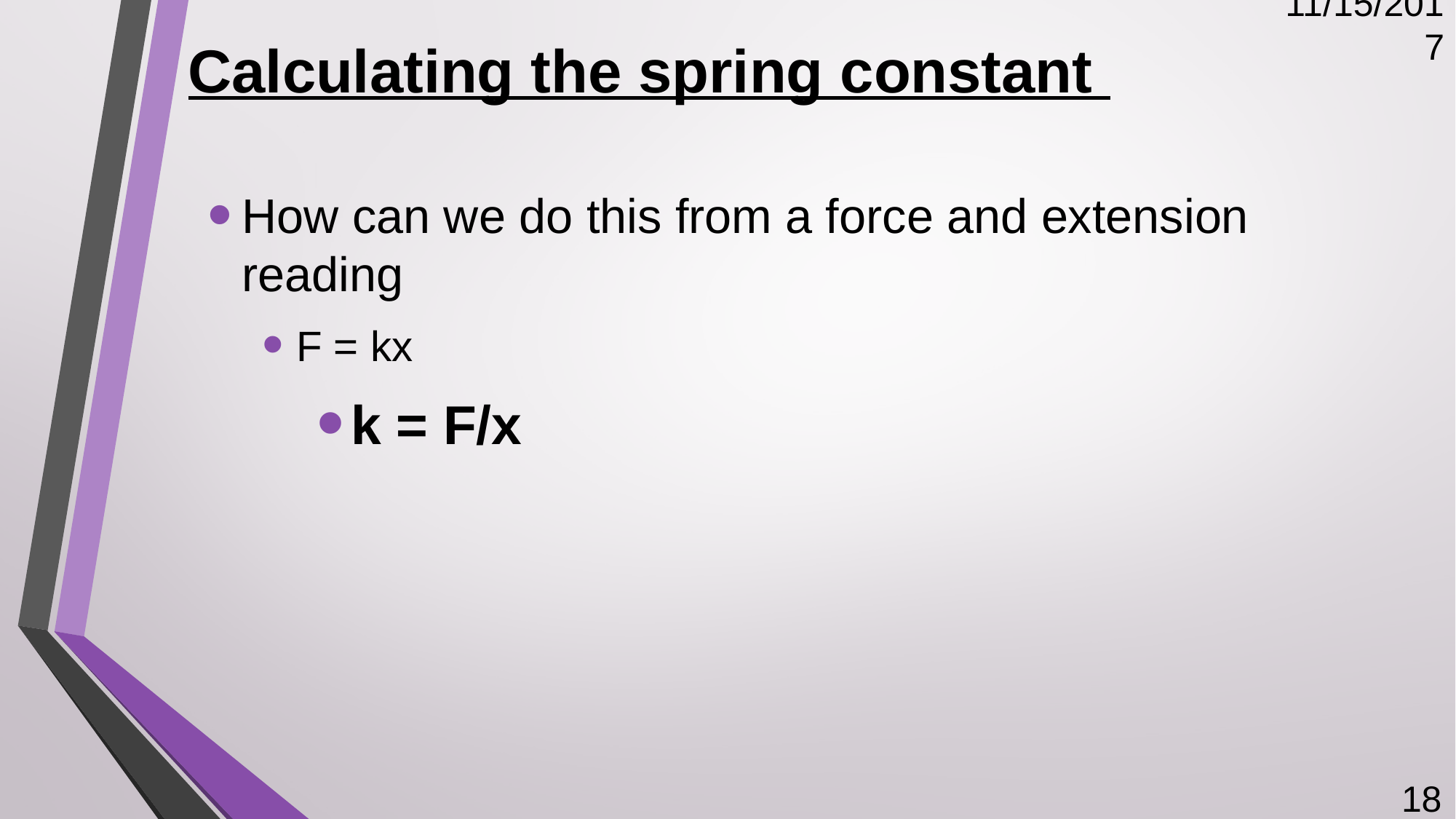

# Calculating the spring constant
11/15/2017
How can we do this from a force and extension reading
F = kx
k = F/x

18